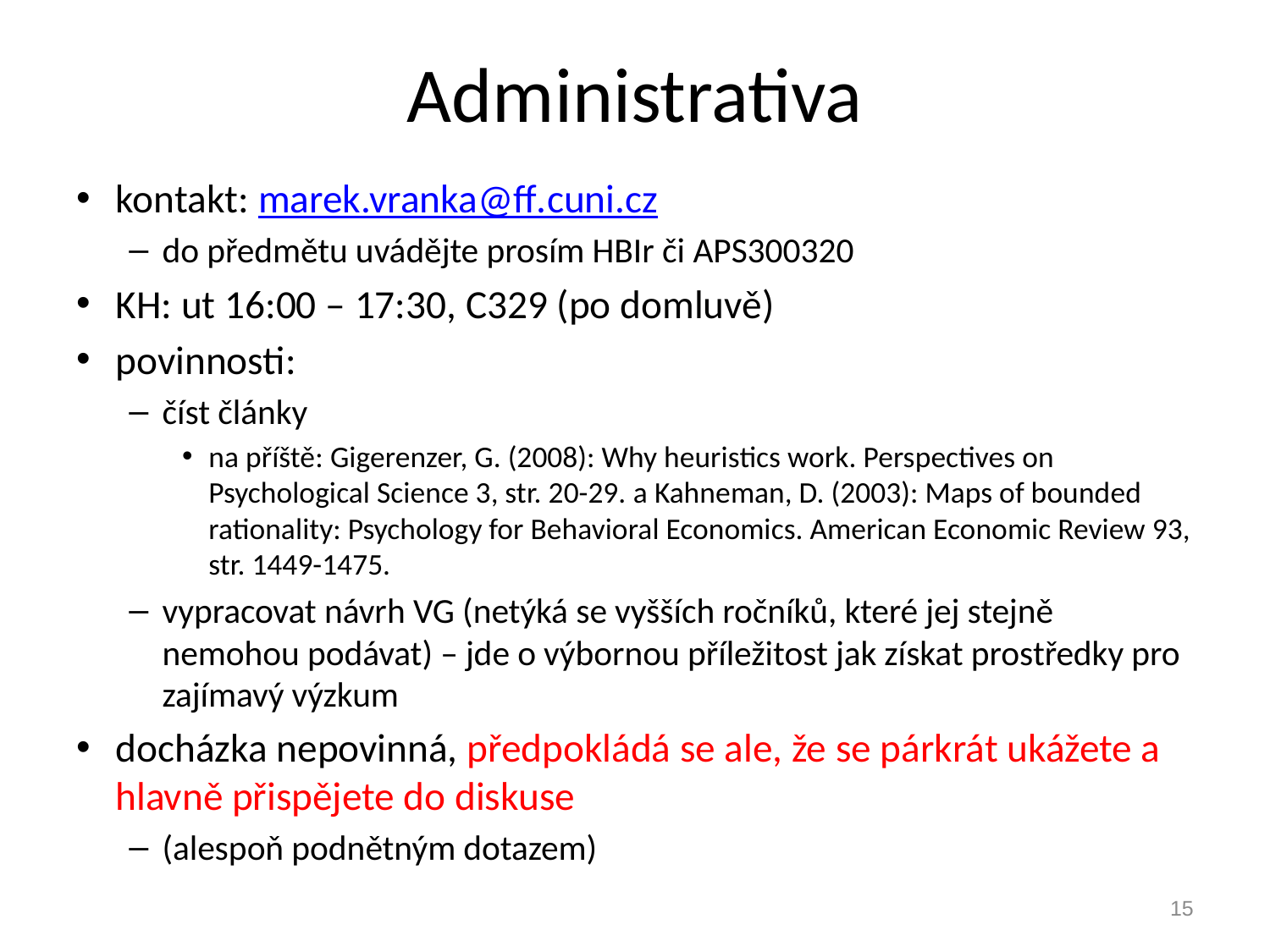

# Administrativa
kontakt: marek.vranka@ff.cuni.cz
do předmětu uvádějte prosím HBIr či APS300320
KH: ut 16:00 – 17:30, C329 (po domluvě)
povinnosti:
číst články
na příště: Gigerenzer, G. (2008): Why heuristics work. Perspectives on Psychological Science 3, str. 20-29. a Kahneman, D. (2003): Maps of bounded rationality: Psychology for Behavioral Economics. American Economic Review 93, str. 1449-1475.
vypracovat návrh VG (netýká se vyšších ročníků, které jej stejně nemohou podávat) – jde o výbornou příležitost jak získat prostředky pro zajímavý výzkum
docházka nepovinná, předpokládá se ale, že se párkrát ukážete a hlavně přispějete do diskuse
(alespoň podnětným dotazem)

15